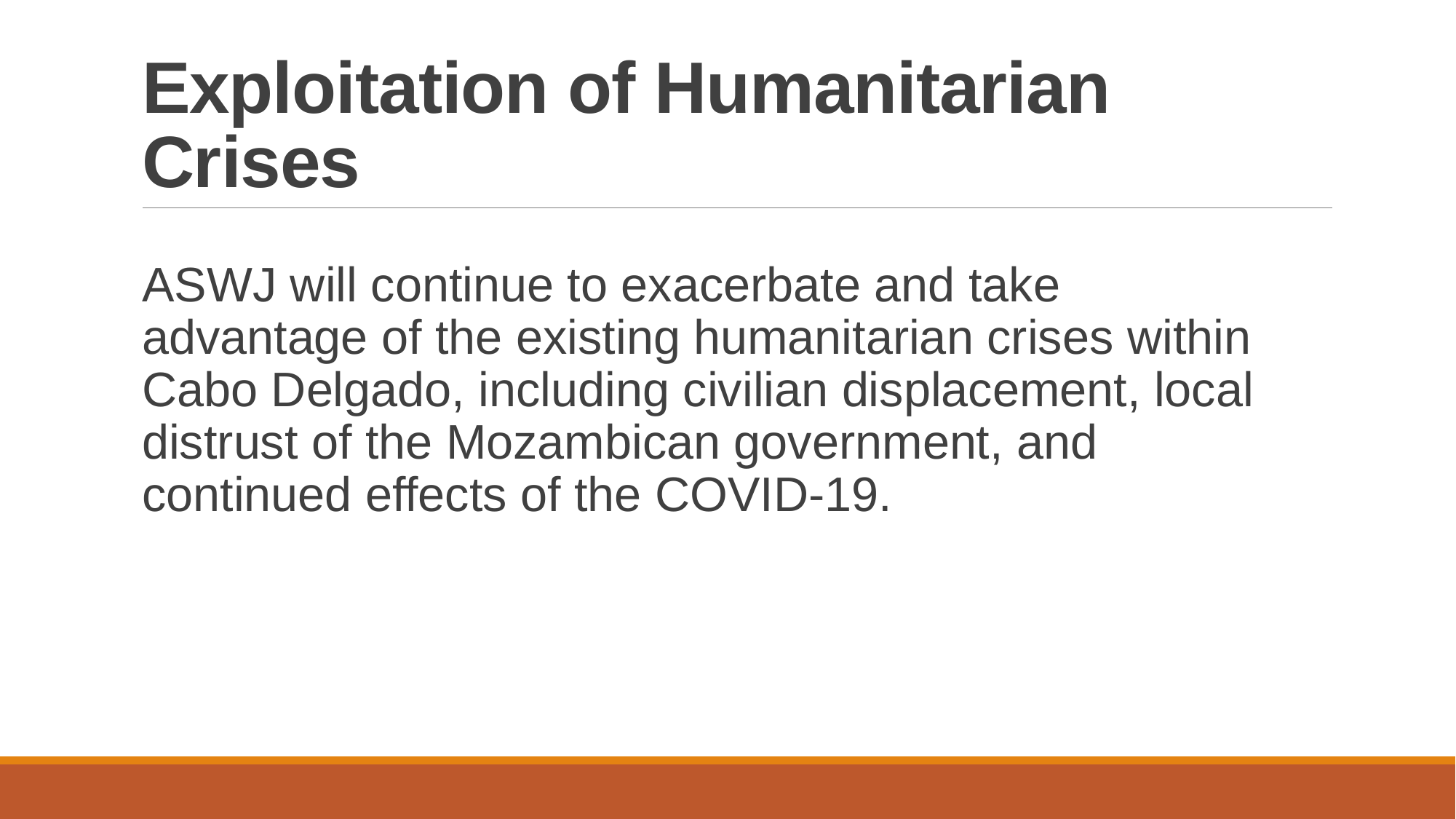

# Exploitation of Humanitarian Crises

ASWJ will continue to exacerbate and take advantage of the existing humanitarian crises within Cabo Delgado, including civilian displacement, local distrust of the Mozambican government, and continued effects of the COVID-19.